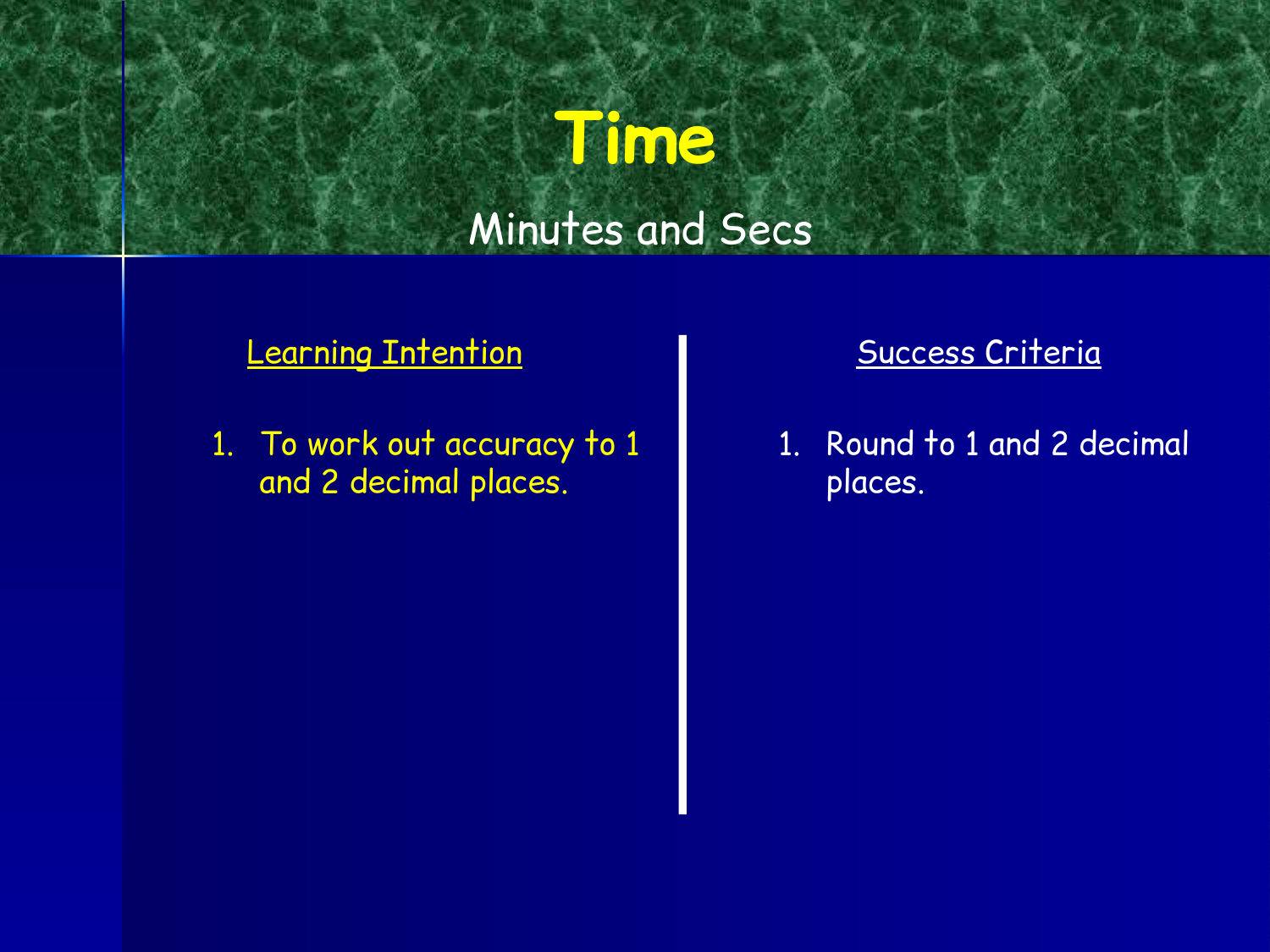

# Time
Minutes and Secs
Learning Intention
Success Criteria

To work out accuracy to 1 and 2 decimal places.
1.	Round to 1 and 2 decimal places.